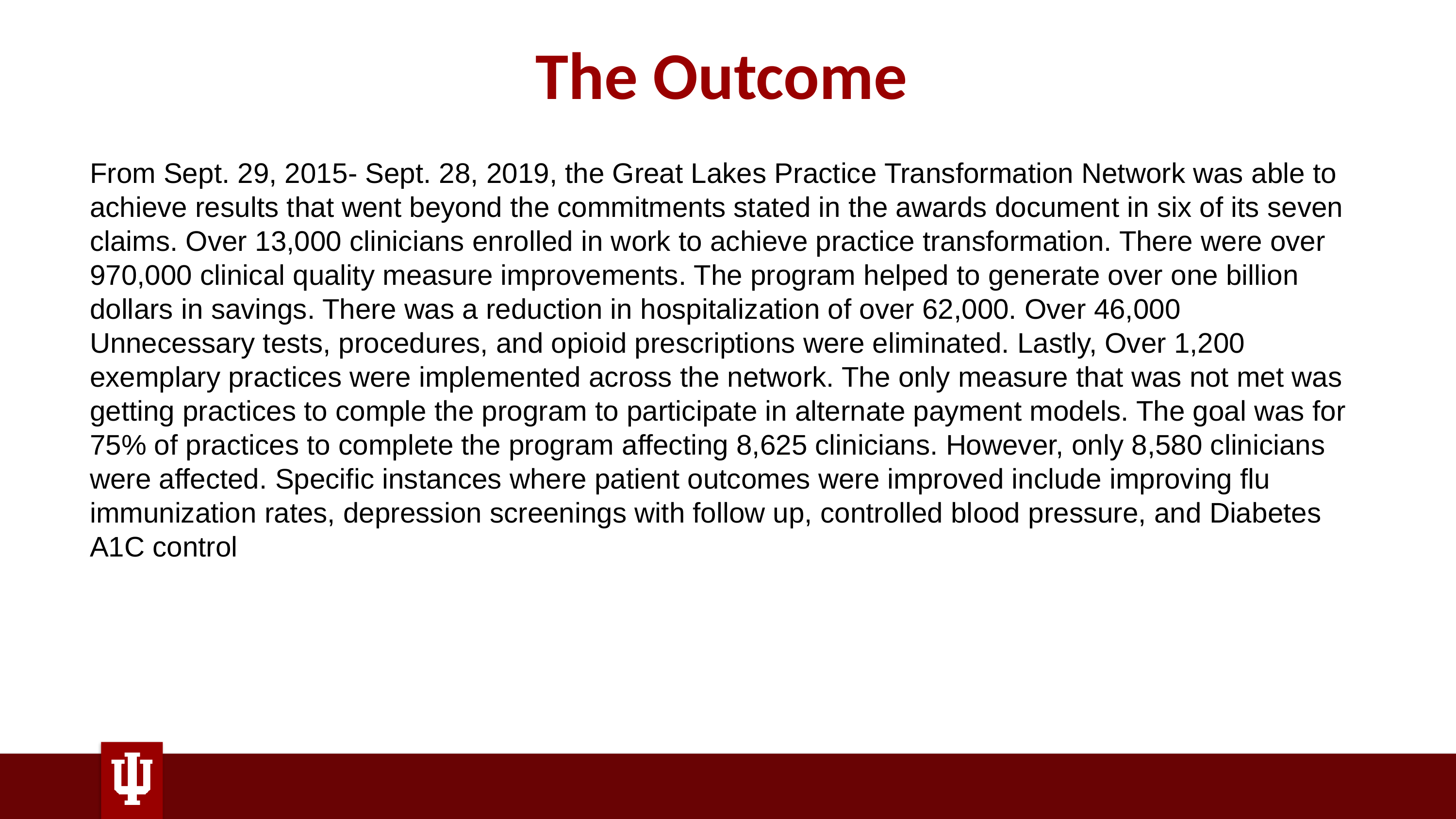

# The Outcome
From Sept. 29, 2015- Sept. 28, 2019, the Great Lakes Practice Transformation Network was able to achieve results that went beyond the commitments stated in the awards document in six of its seven claims. Over 13,000 clinicians enrolled in work to achieve practice transformation. There were over 970,000 clinical quality measure improvements. The program helped to generate over one billion dollars in savings. There was a reduction in hospitalization of over 62,000. Over 46,000 Unnecessary tests, procedures, and opioid prescriptions were eliminated. Lastly, Over 1,200 exemplary practices were implemented across the network. The only measure that was not met was getting practices to comple the program to participate in alternate payment models. The goal was for 75% of practices to complete the program affecting 8,625 clinicians. However, only 8,580 clinicians were affected. Specific instances where patient outcomes were improved include improving flu immunization rates, depression screenings with follow up, controlled blood pressure, and Diabetes A1C control